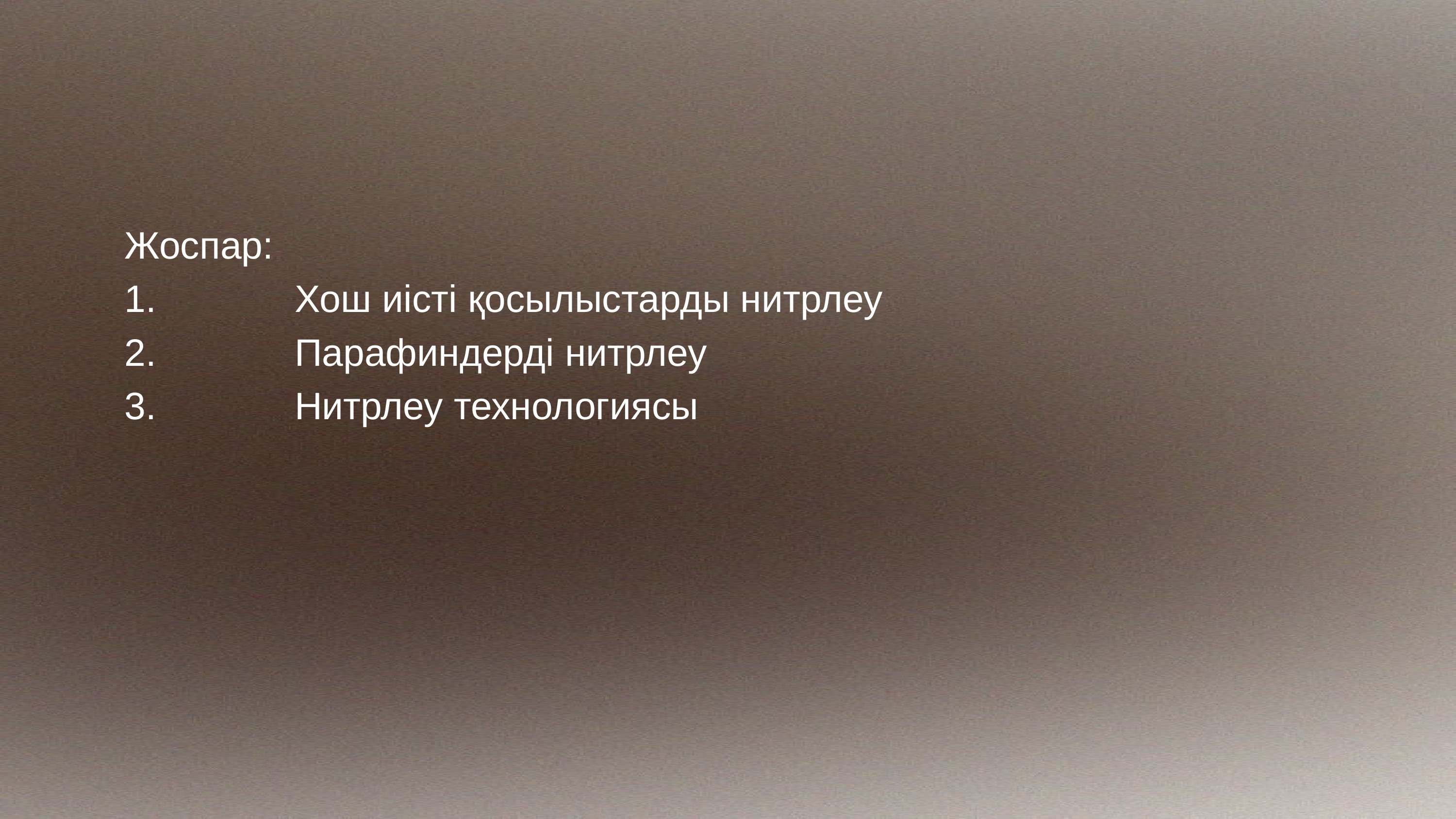

Жоспар:
1.             Хош иісті қосылыстарды нитрлеу
2.             Парафиндерді нитрлеу
3.             Нитрлеу технологиясы